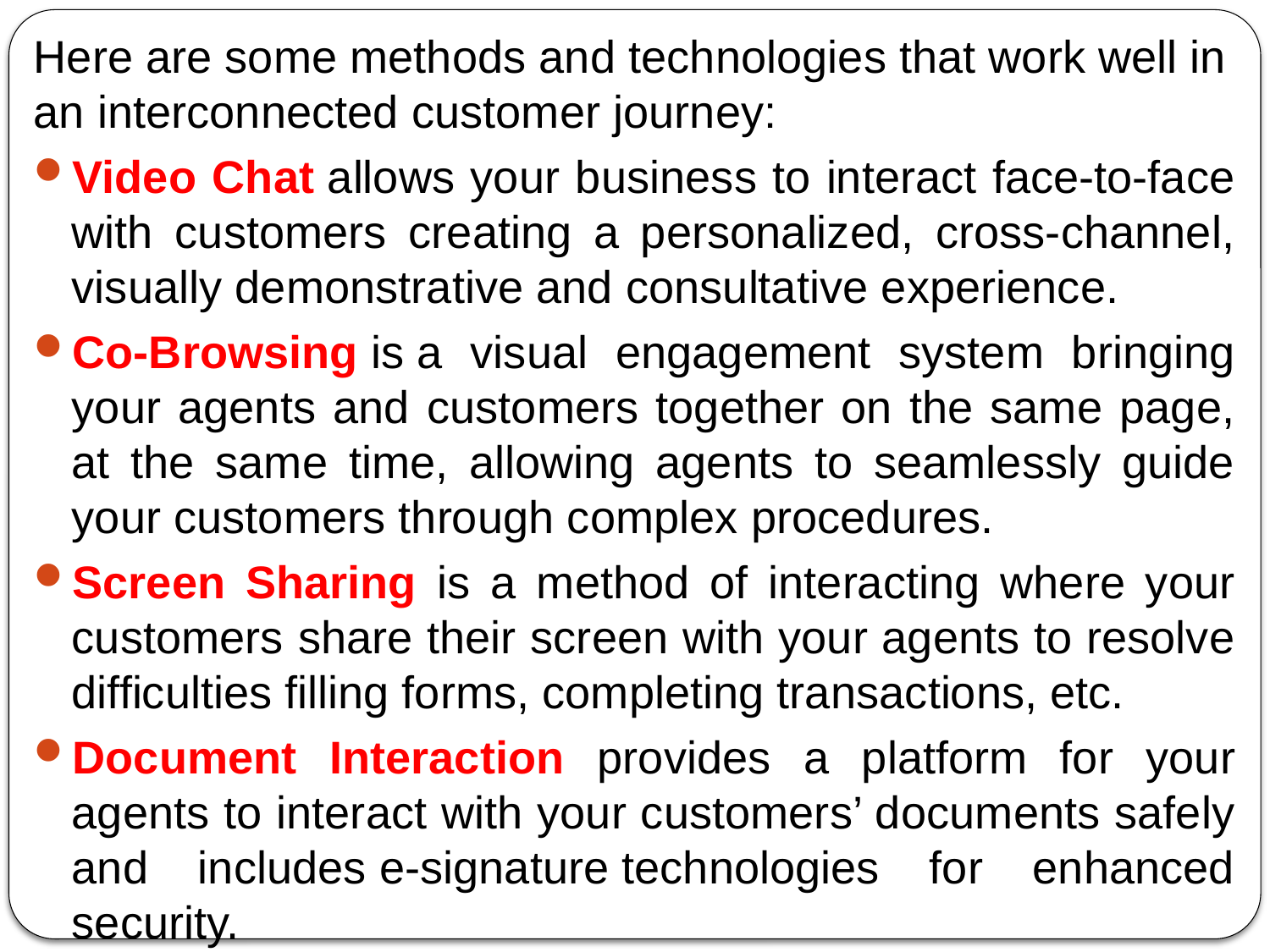

Here are some methods and technologies that work well in an interconnected customer journey:
Video Chat allows your business to interact face-to-face with customers creating a personalized, cross-channel, visually demonstrative and consultative experience.
Co-Browsing is a visual engagement system bringing your agents and customers together on the same page, at the same time, allowing agents to seamlessly guide your customers through complex procedures.
Screen Sharing is a method of interacting where your customers share their screen with your agents to resolve difficulties filling forms, completing transactions, etc.
Document Interaction provides a platform for your agents to interact with your customers’ documents safely and includes e-signature technologies for enhanced security.